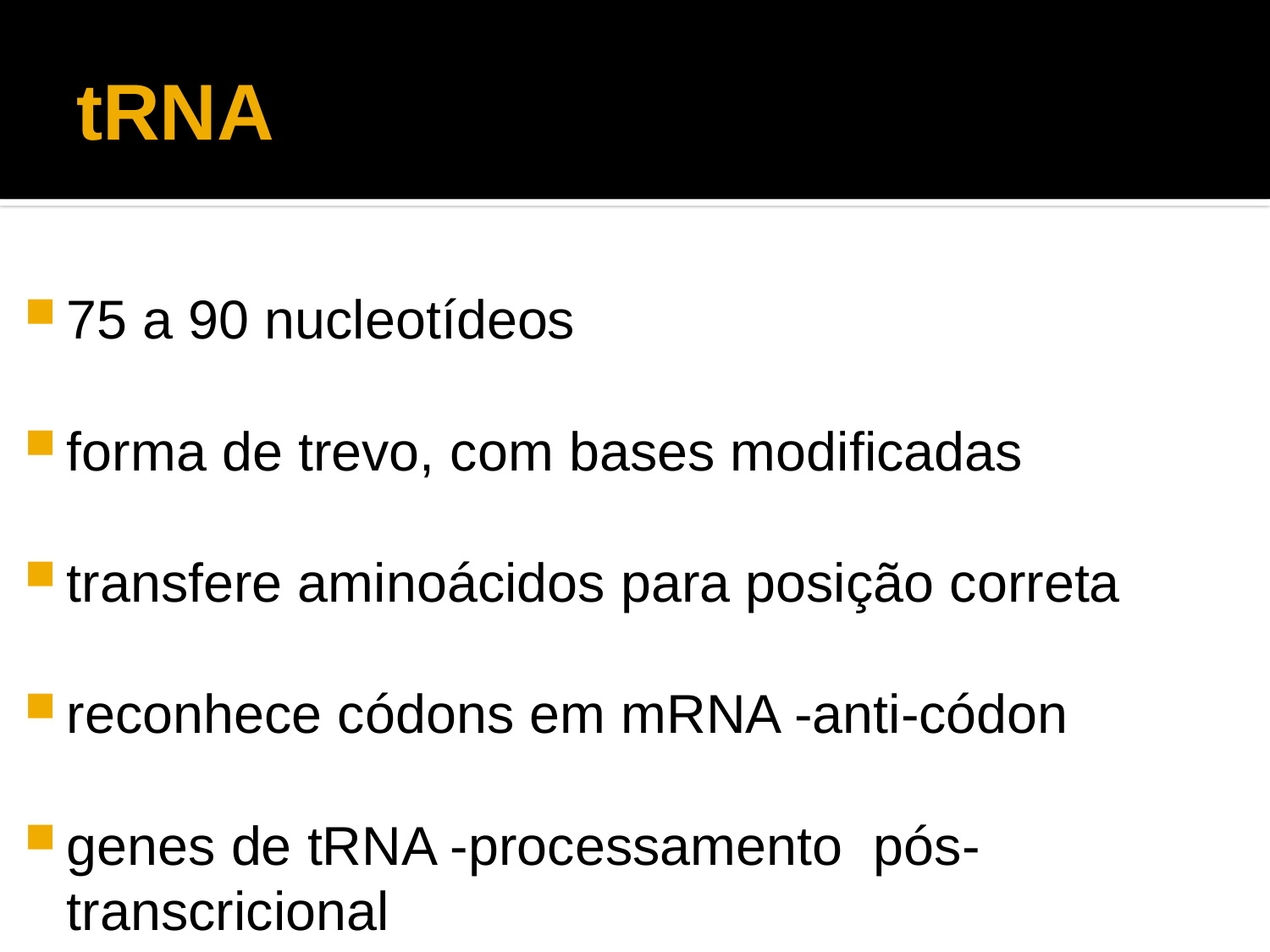

# tRNA

75 a 90 nucleotídeos

forma de trevo, com bases modificadas

transfere aminoácidos para posição correta

reconhece códons em mRNA -anti-códon

genes de tRNA -processamento  pós-transcricional